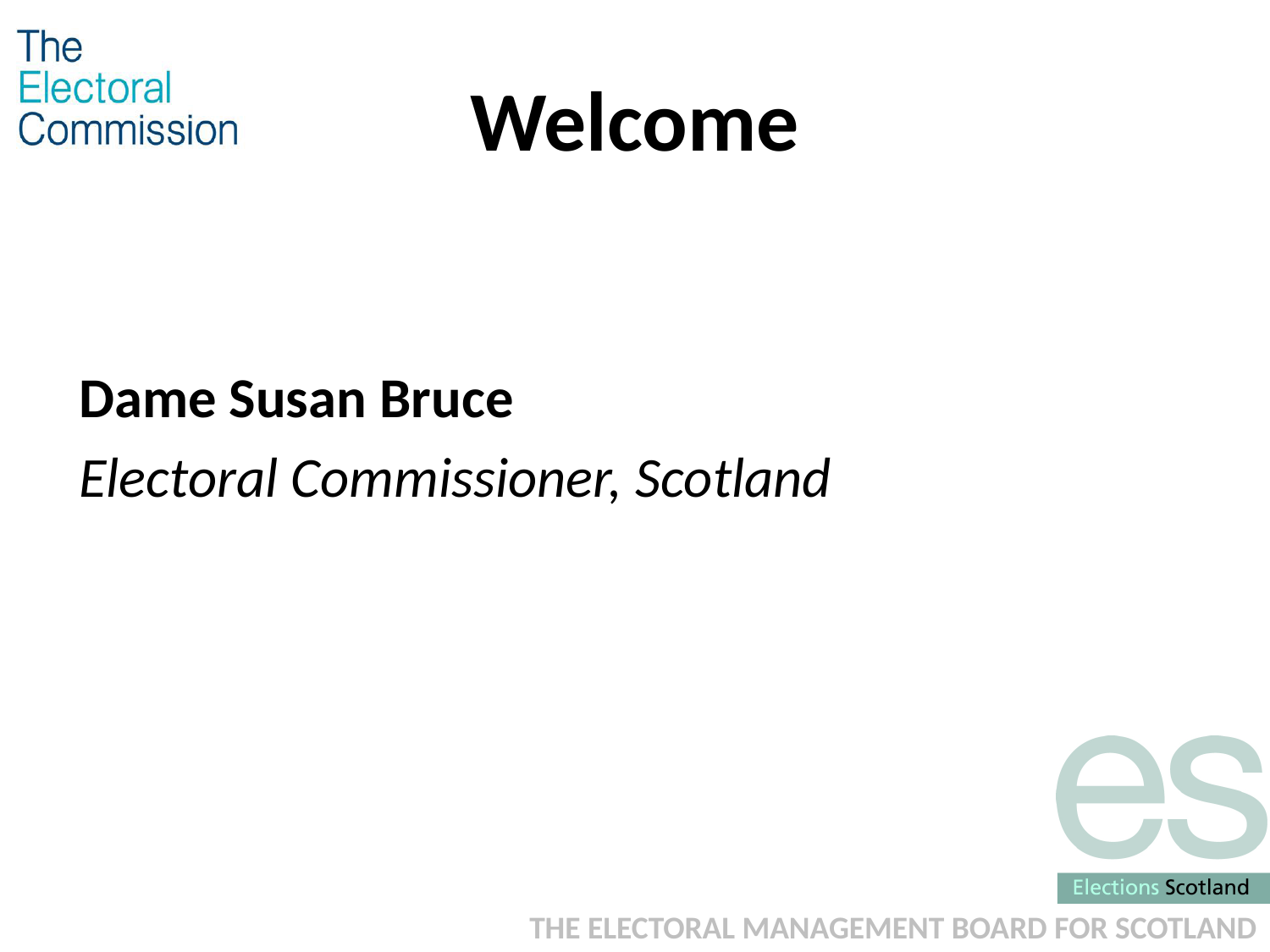

# Welcome

Dame Susan Bruce
Electoral Commissioner, Scotland